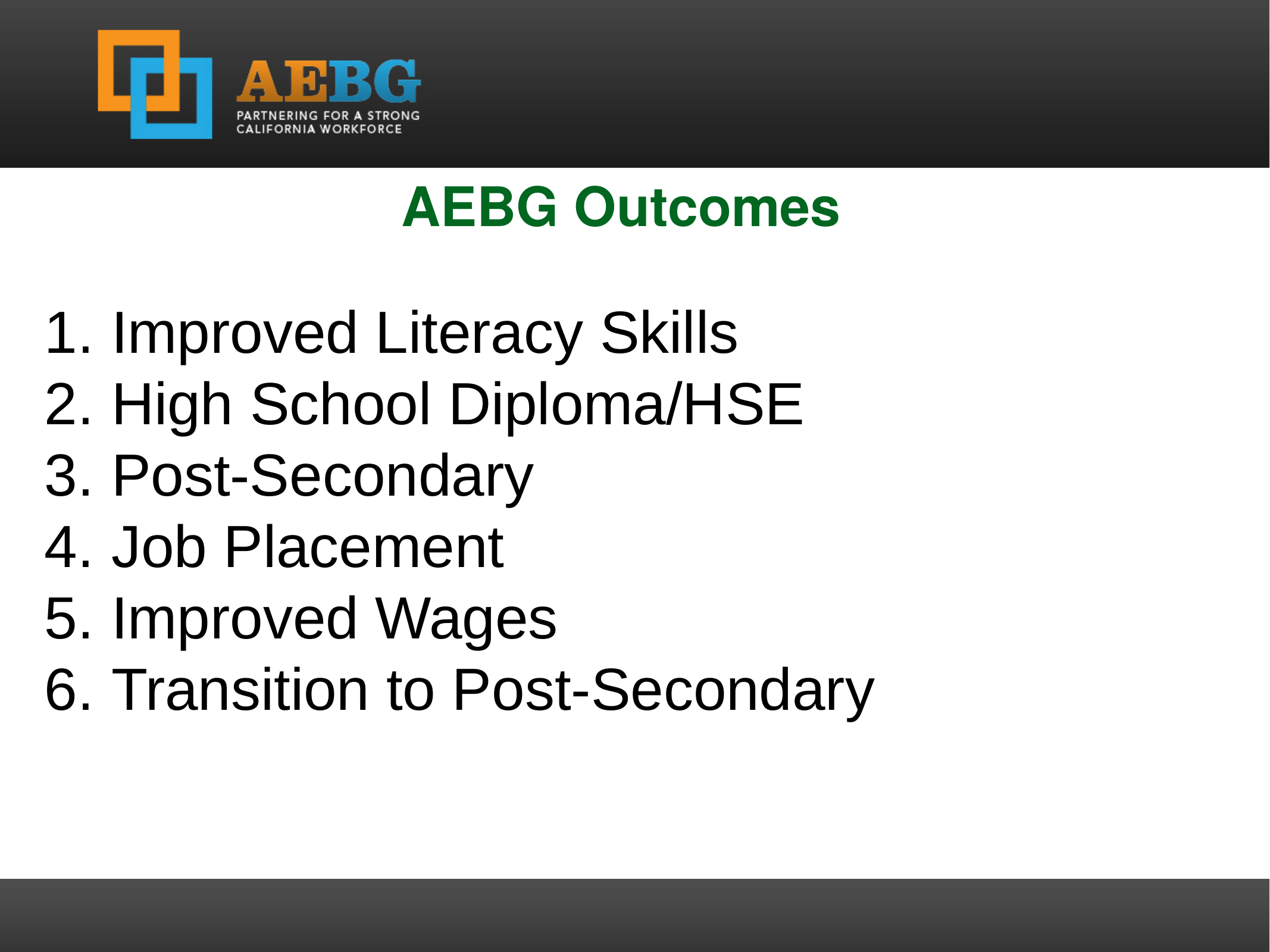

AEBG Outcomes
Improved Literacy Skills
High School Diploma/HSE
Post-Secondary
Job Placement
Improved Wages
Transition to Post-Secondary